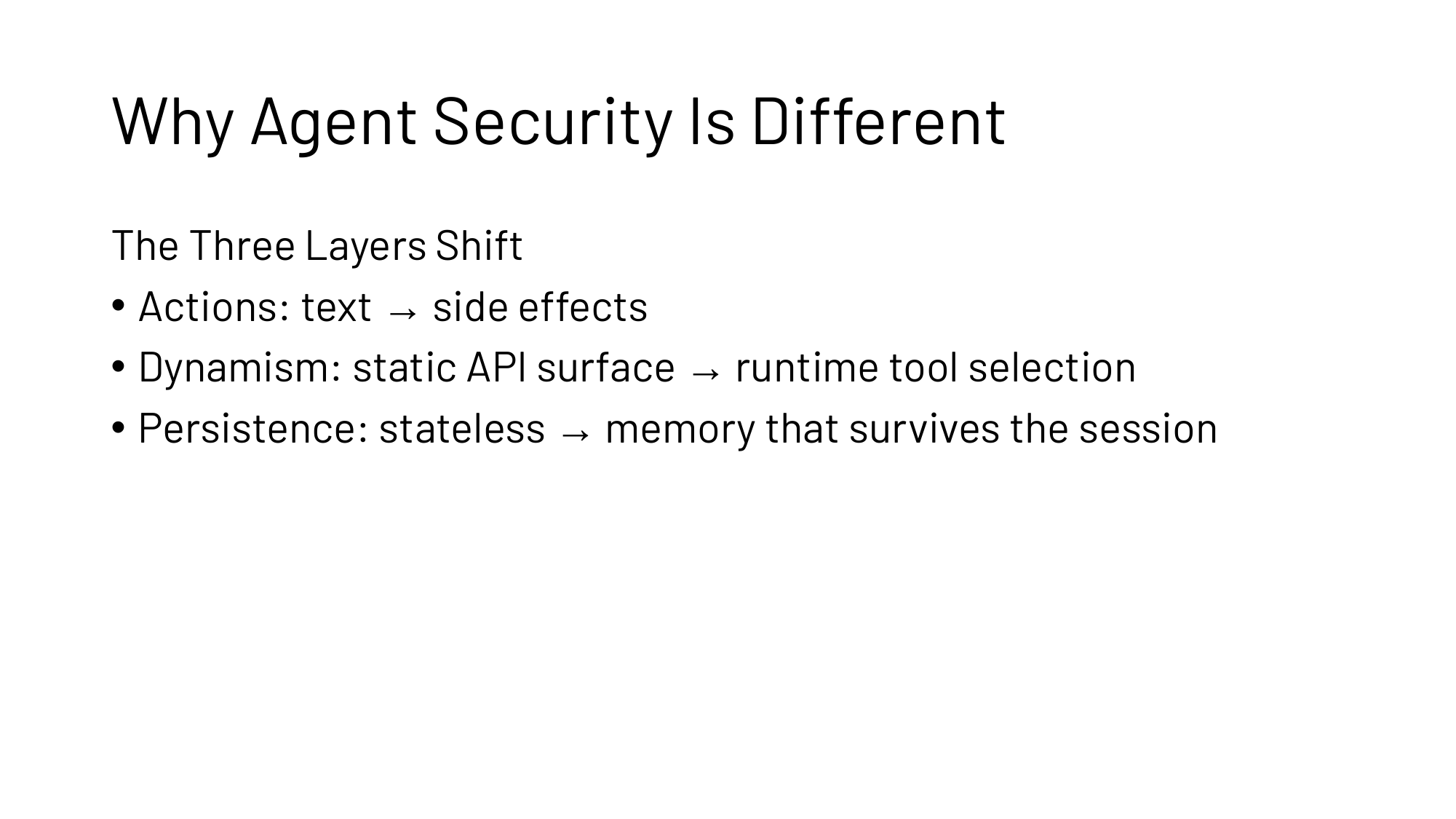

# Why Agent Security Is Different
The Three Layers Shift
Actions: text → side effects
Dynamism: static API surface → runtime tool selection
Persistence: stateless → memory that survives the session